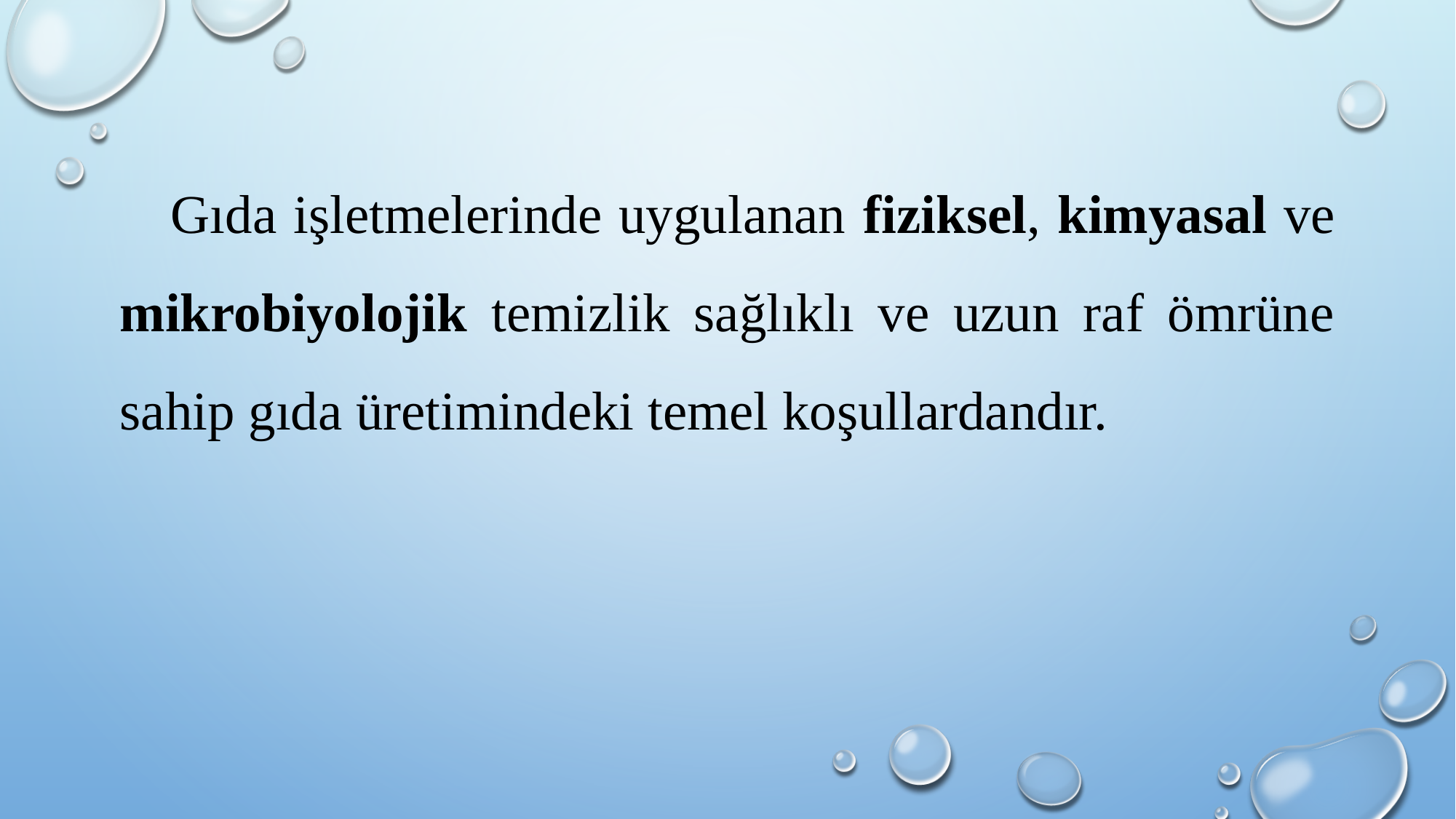

Gıda işletmelerinde uygulanan fiziksel, kimyasal ve mikrobiyolojik temizlik sağlıklı ve uzun raf ömrüne sahip gıda üretimindeki temel koşullardandır.